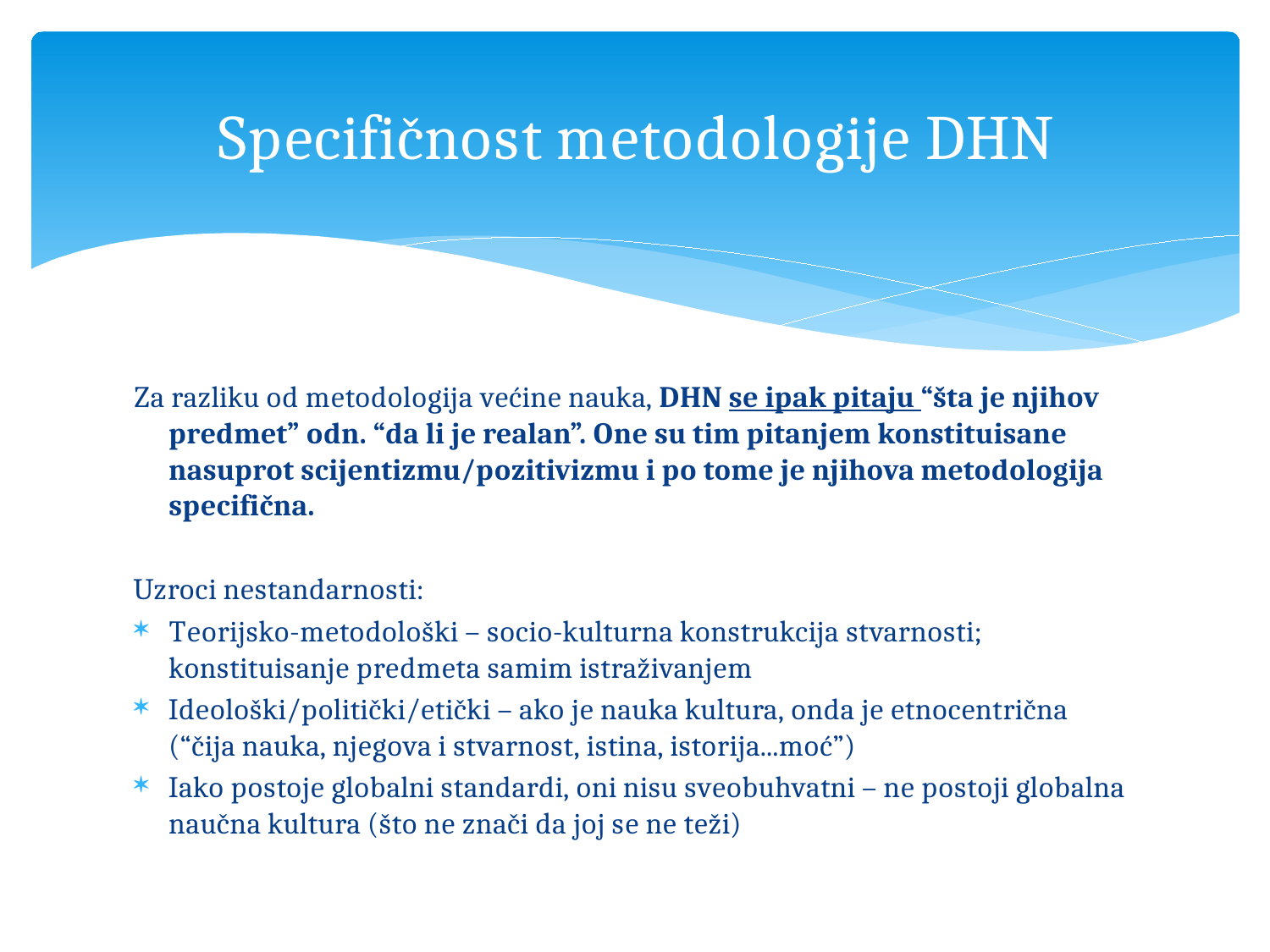

# Specifičnost metodologije DHN
Za razliku od metodologija većine nauka, DHN se ipak pitaju “šta je njihov predmet” odn. “da li je realan”. One su tim pitanjem konstituisane nasuprot scijentizmu/pozitivizmu i po tome je njihova metodologija specifična.

Uzroci nestandarnosti:
Teorijsko-metodološki – socio-kulturna konstrukcija stvarnosti; konstituisanje predmeta samim istraživanjem
Ideološki/politički/etički – ako je nauka kultura, onda je etnocentrična (“čija nauka, njegova i stvarnost, istina, istorija...moć”)
Iako postoje globalni standardi, oni nisu sveobuhvatni – ne postoji globalna naučna kultura (što ne znači da joj se ne teži)